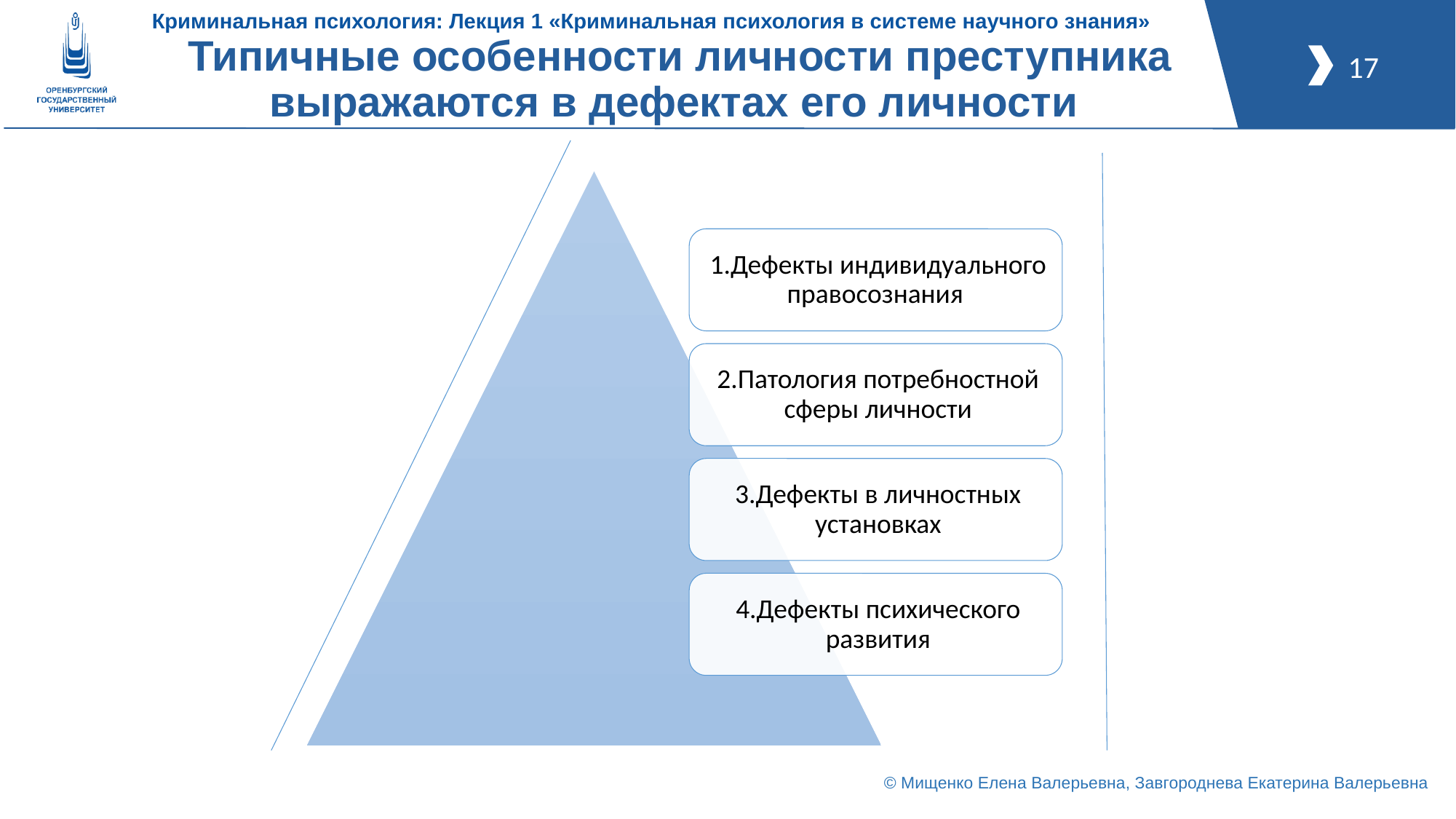

# Типичные особенности личности преступника выражаются в дефектах его личности
1.Дефекты индивидуального правосознания
2.Патология потребностной сферы личности
3.Дефекты в личностных установках
4.Дефекты психического развития